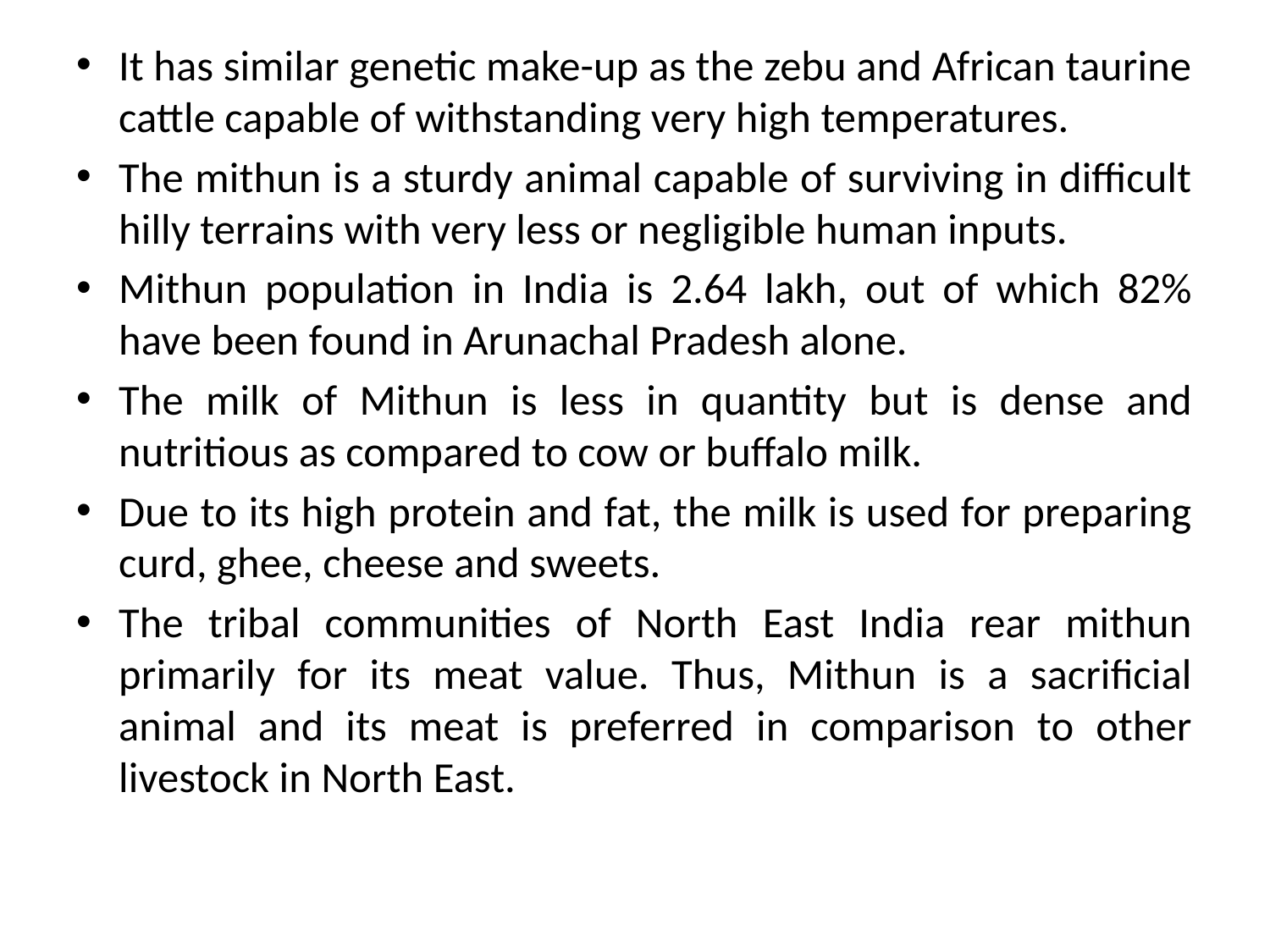

It has similar genetic make-up as the zebu and African taurine cattle capable of withstanding very high temperatures.
The mithun is a sturdy animal capable of surviving in difficult hilly terrains with very less or negligible human inputs.
Mithun population in India is 2.64 lakh, out of which 82% have been found in Arunachal Pradesh alone.
The milk of Mithun is less in quantity but is dense and nutritious as compared to cow or buffalo milk.
Due to its high protein and fat, the milk is used for preparing curd, ghee, cheese and sweets.
The tribal communities of North East India rear mithun primarily for its meat value. Thus, Mithun is a sacrificial animal and its meat is preferred in comparison to other livestock in North East.